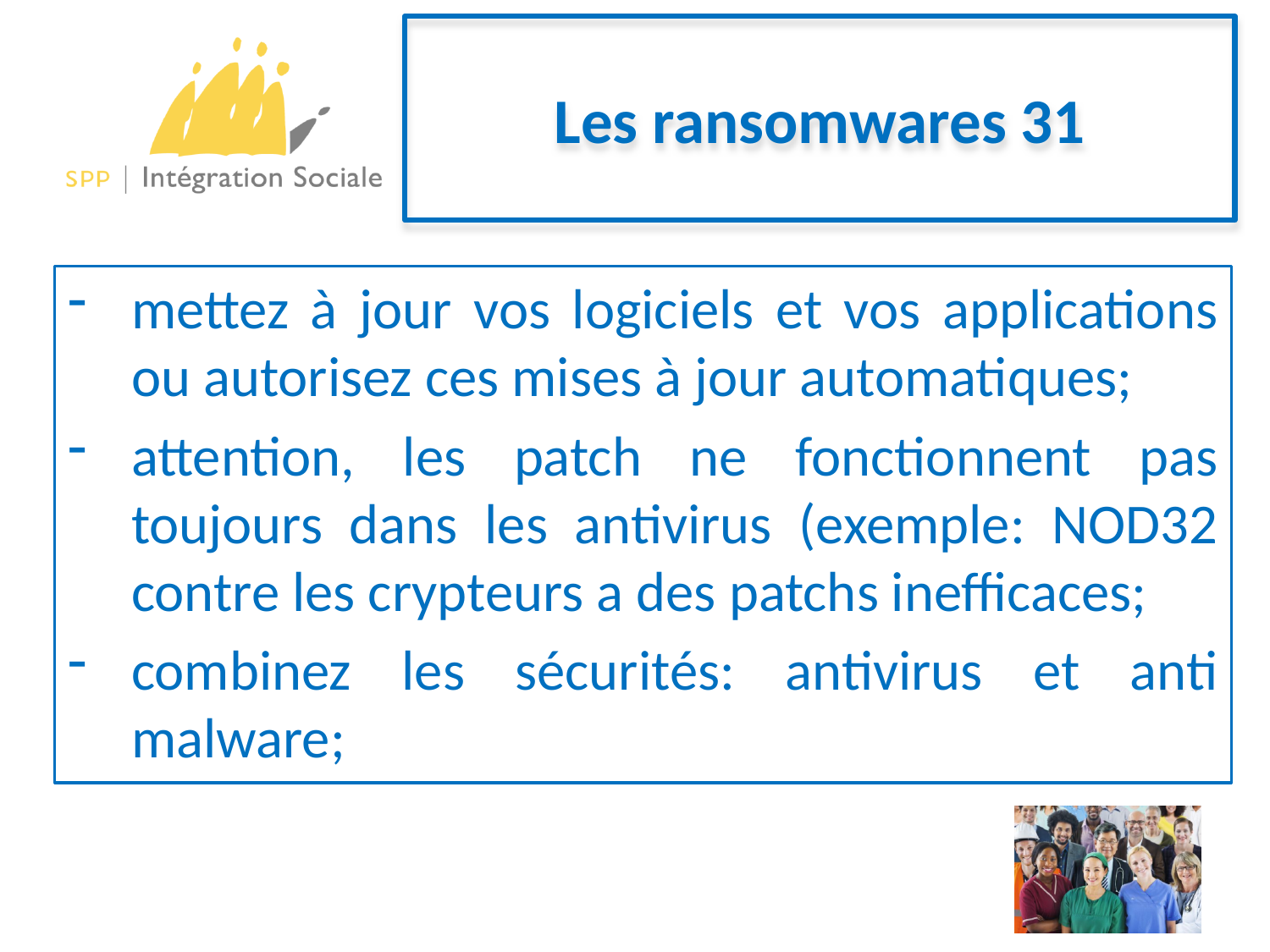

# Les ransomwares 31
mettez à jour vos logiciels et vos applications ou autorisez ces mises à jour automatiques;
attention, les patch ne fonctionnent pas toujours dans les antivirus (exemple: NOD32 contre les crypteurs a des patchs inefficaces;
combinez les sécurités: antivirus et anti malware;